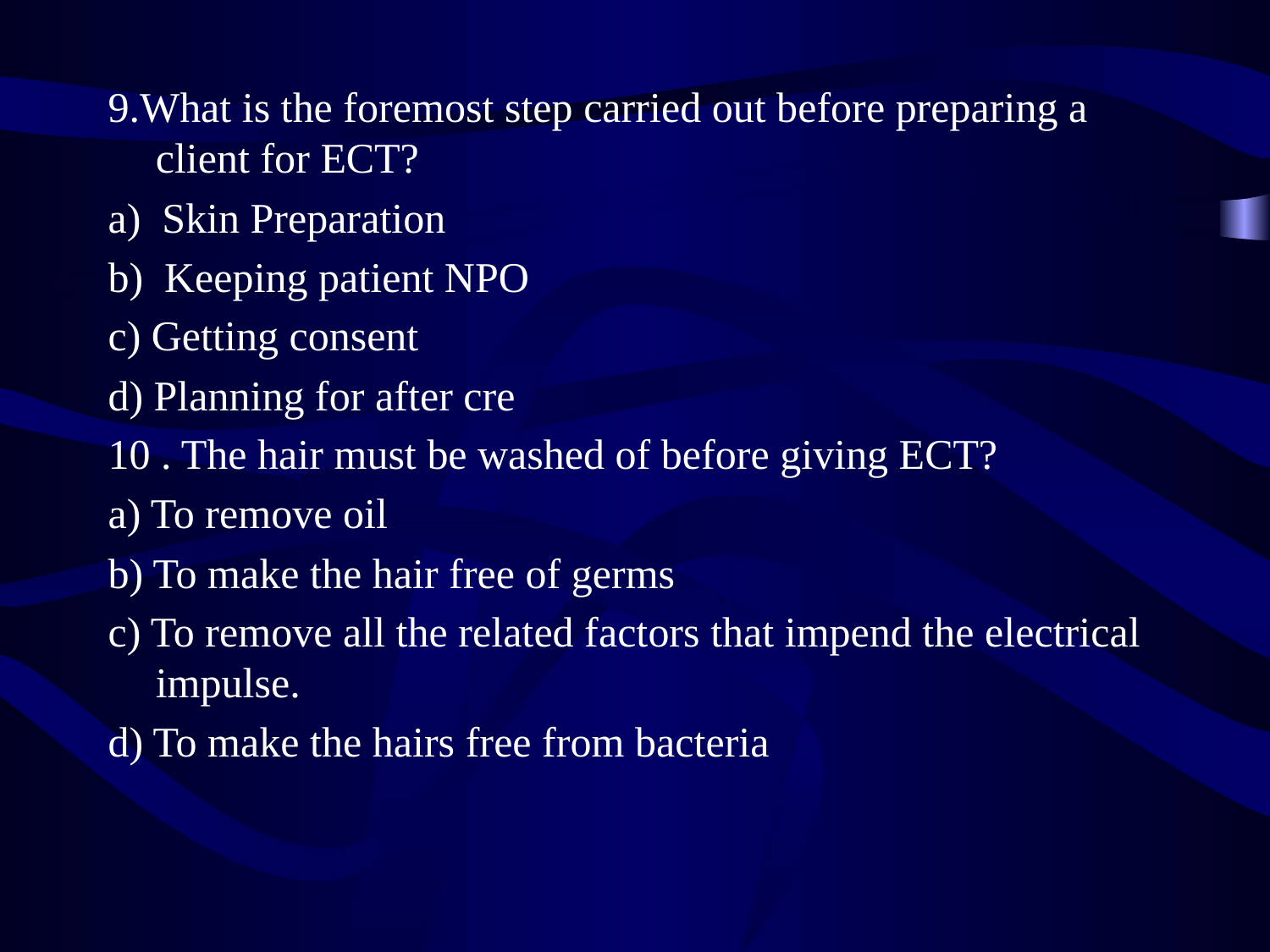

9.What is the foremost step carried out before preparing a client for ECT?
a)  Skin Preparation
b)  Keeping patient NPO
c) Getting consent
d) Planning for after cre
10 . The hair must be washed of before giving ECT?
a) To remove oil
b) To make the hair free of germs
c) To remove all the related factors that impend the electrical impulse.
d) To make the hairs free from bacteria